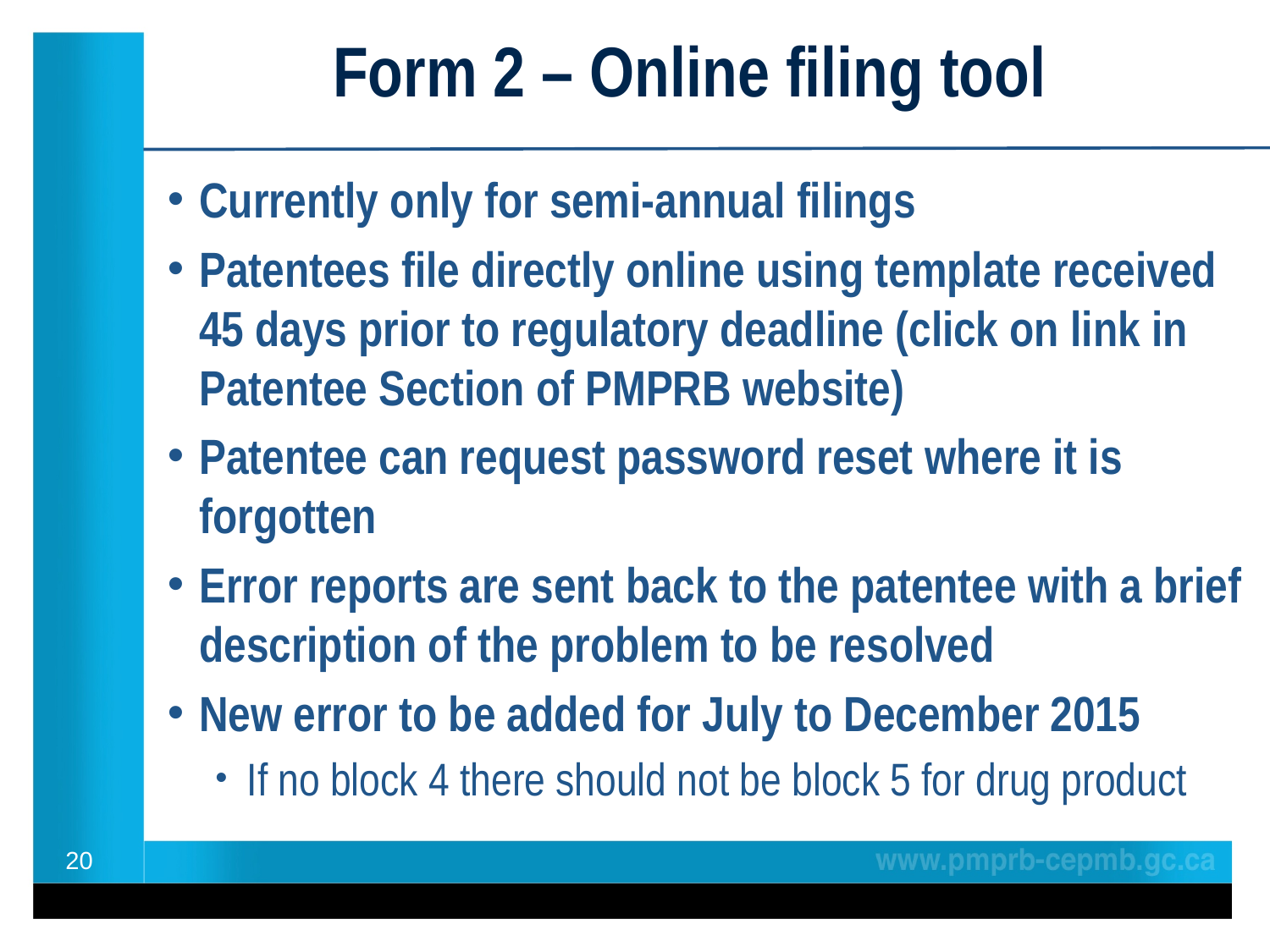

# Form 2 – Online filing tool

Currently only for semi-annual filings
Patentees file directly online using template received 45 days prior to regulatory deadline (click on link in Patentee Section of PMPRB website)
Patentee can request password reset where it is forgotten
Error reports are sent back to the patentee with a brief description of the problem to be resolved
New error to be added for July to December 2015
If no block 4 there should not be block 5 for drug product

20